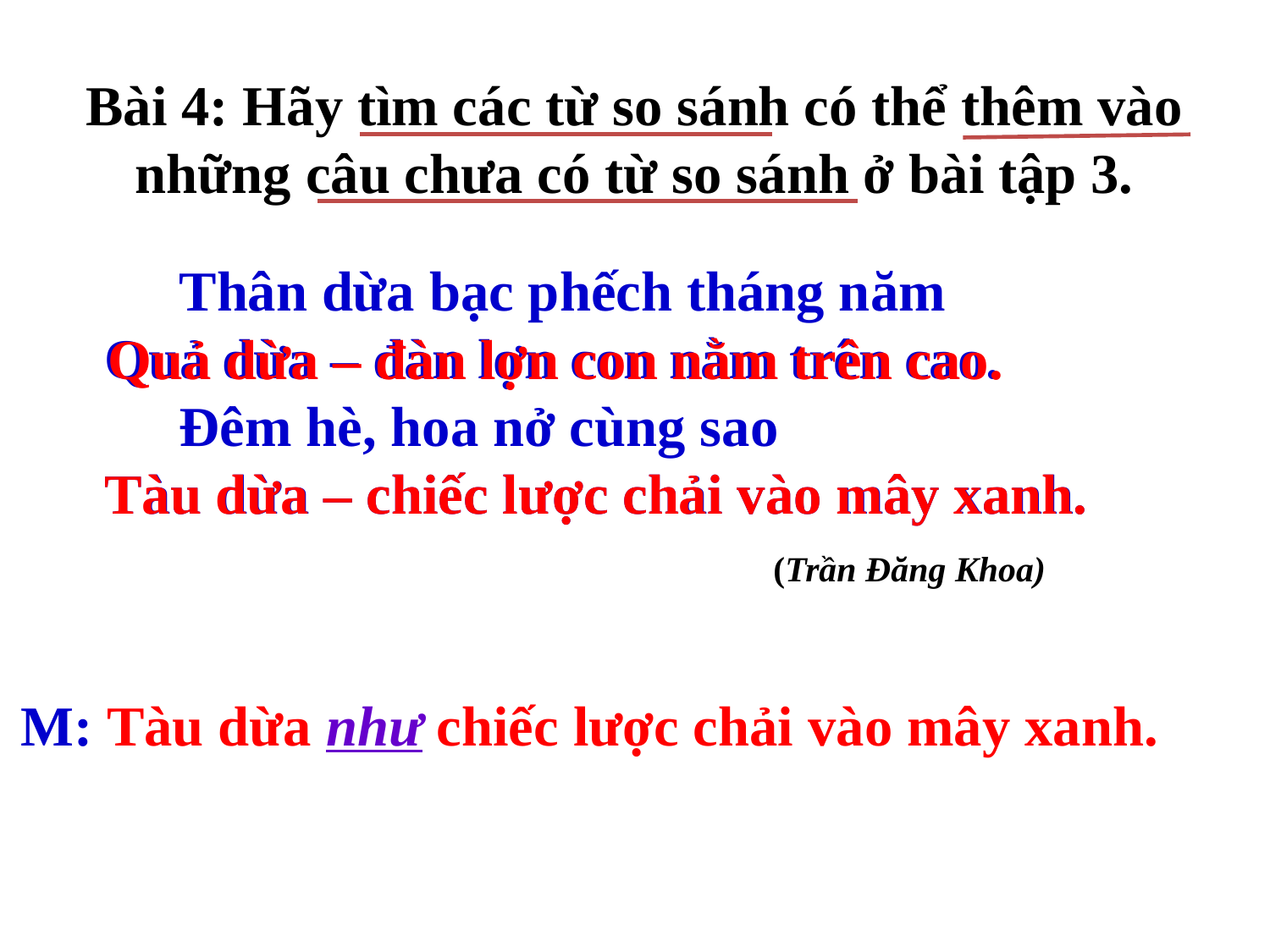

Bài 4: Hãy tìm các từ so sánh có thể thêm vào những câu chưa có từ so sánh ở bài tập 3.
	Thân dừa bạc phếch tháng năm
Quả dừa – đàn lợn con nằm trên cao.
	Đêm hè, hoa nở cùng sao
Tàu dừa – chiếc lược chải vào mây xanh.
                      	                        (Trần Đăng Khoa)
	Quả dừa – đàn lợn con nằm trên cao.

     Tàu dừa – chiếc lược chải vào mây xanh.

M: Tàu dừa như chiếc lược chải vào mây xanh.